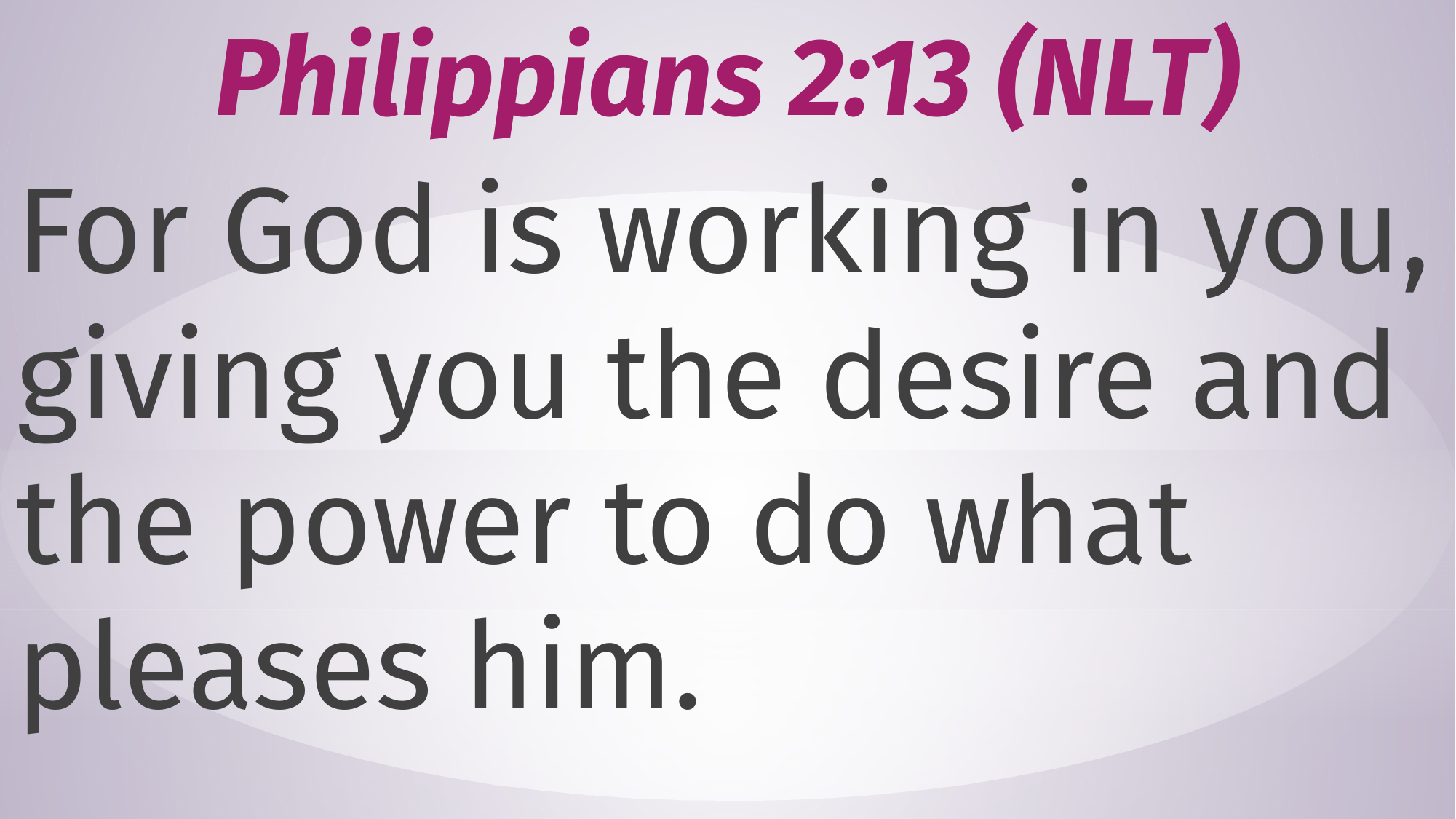

# Philippians 2:13 (NLT)
For God is working in you, giving you the desire and the power to do what pleases him.